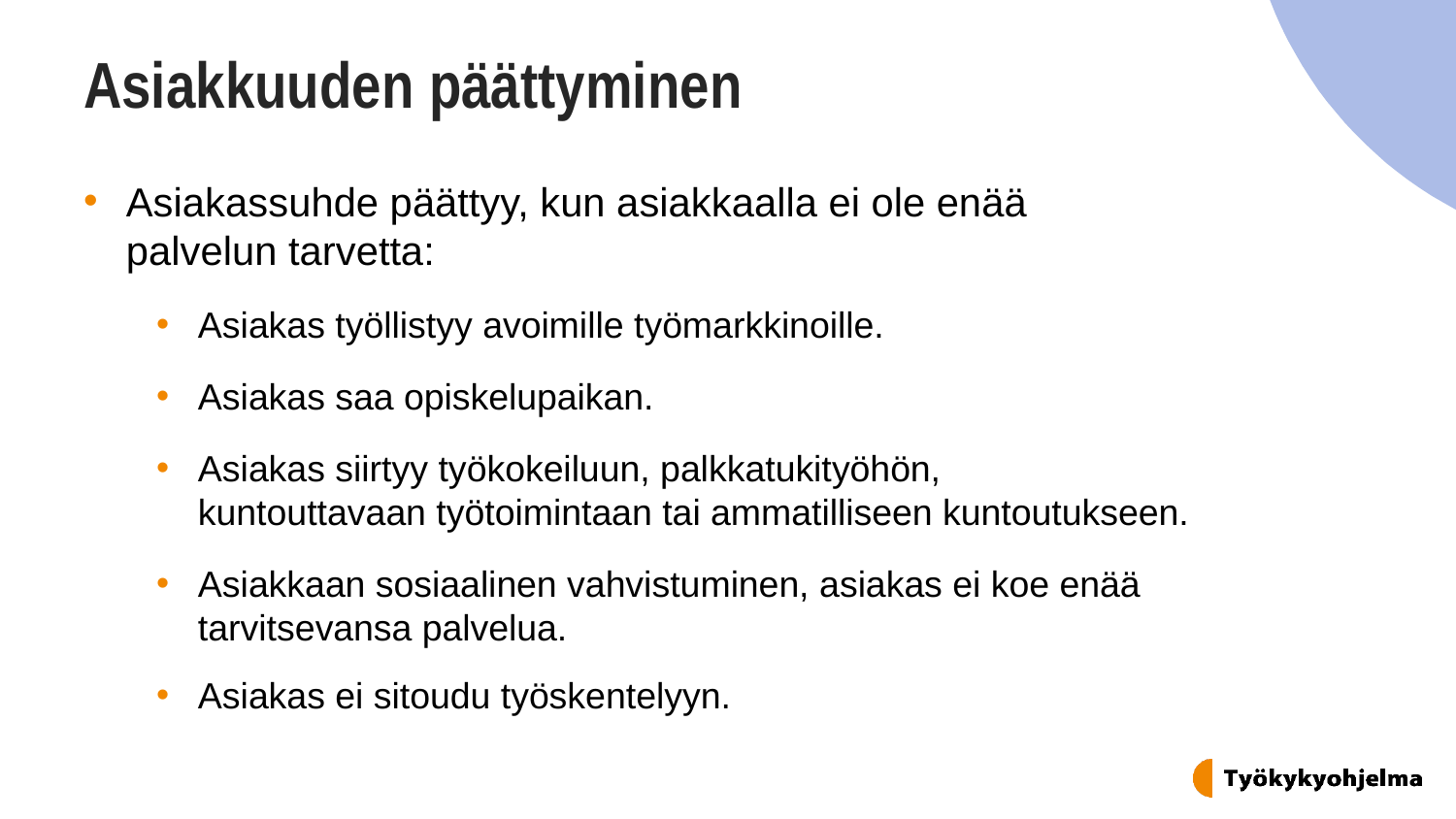

# Asiakkuuden päättyminen
Asiakassuhde päättyy, kun asiakkaalla ei ole enää palvelun tarvetta:​
Asiakas työllistyy avoimille työmarkkinoille.
Asiakas saa opiskelupaikan.​
Asiakas siirtyy työkokeiluun, palkkatukityöhön, kuntouttavaan työtoimintaan tai ammatilliseen kuntoutukseen.
Asiakkaan sosiaalinen vahvistuminen, asiakas ei koe enää tarvitsevansa palvelua.​
Asiakas ei sitoudu työskentelyyn.